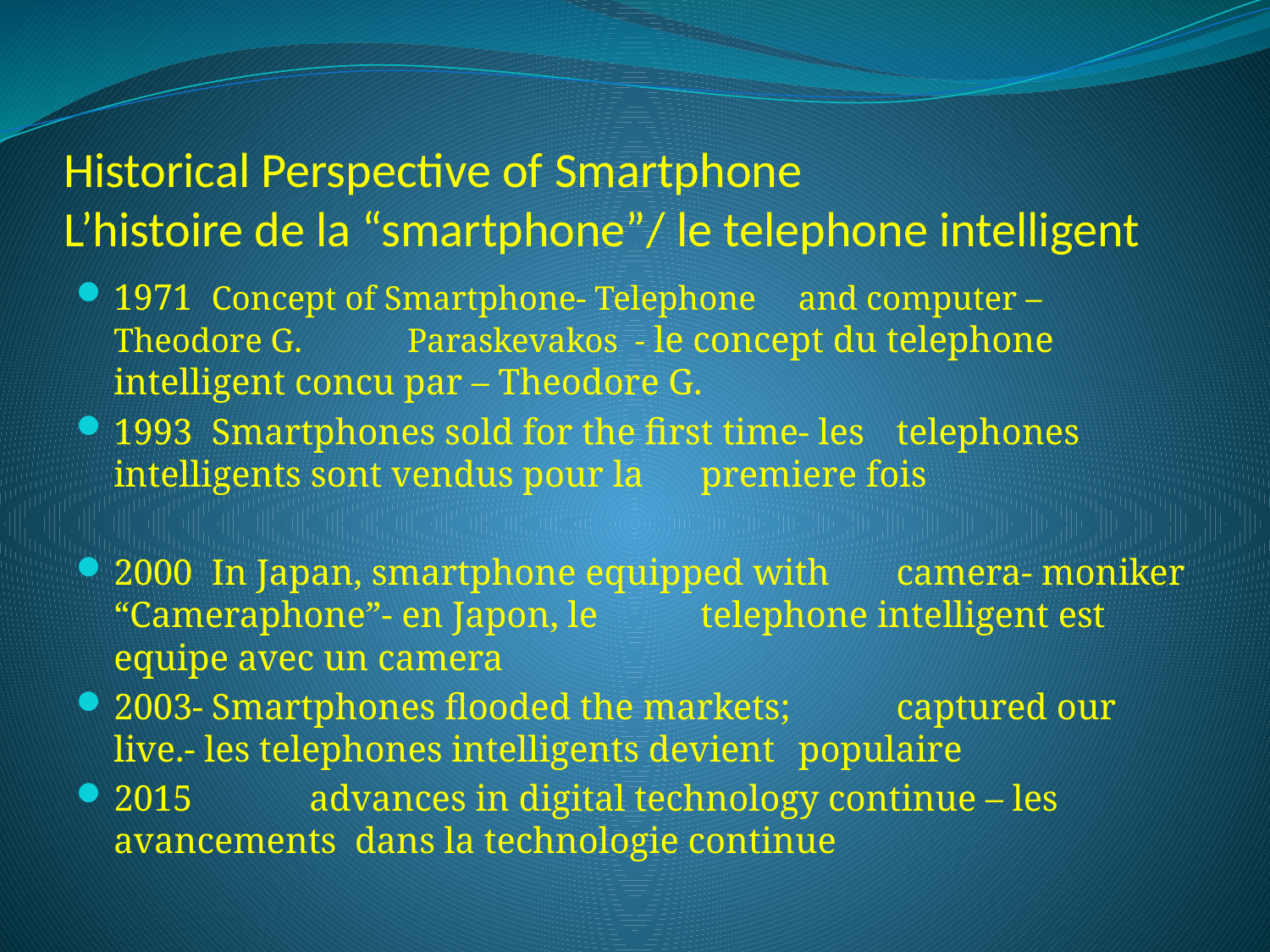

# Historical Perspective of Smartphone L’histoire de la “smartphone”/ le telephone intelligent
1971 		Concept of Smartphone- Telephone 				and computer – Theodore G. 					Paraskevakos  - le concept du telephone 				intelligent concu par – Theodore G.
1993 		Smartphones sold for the first time- les 				telephones intelligents sont vendus pour la 				premiere fois

2000		In Japan, smartphone equipped with 				camera- moniker “Cameraphone”- en Japon, le 			telephone intelligent est equipe avec un camera
2003-		Smartphones flooded the markets; 				captured our live.- les telephones intelligents devient 		populaire
2015        	advances in digital technology continue – les 			avancements  dans la technologie continue